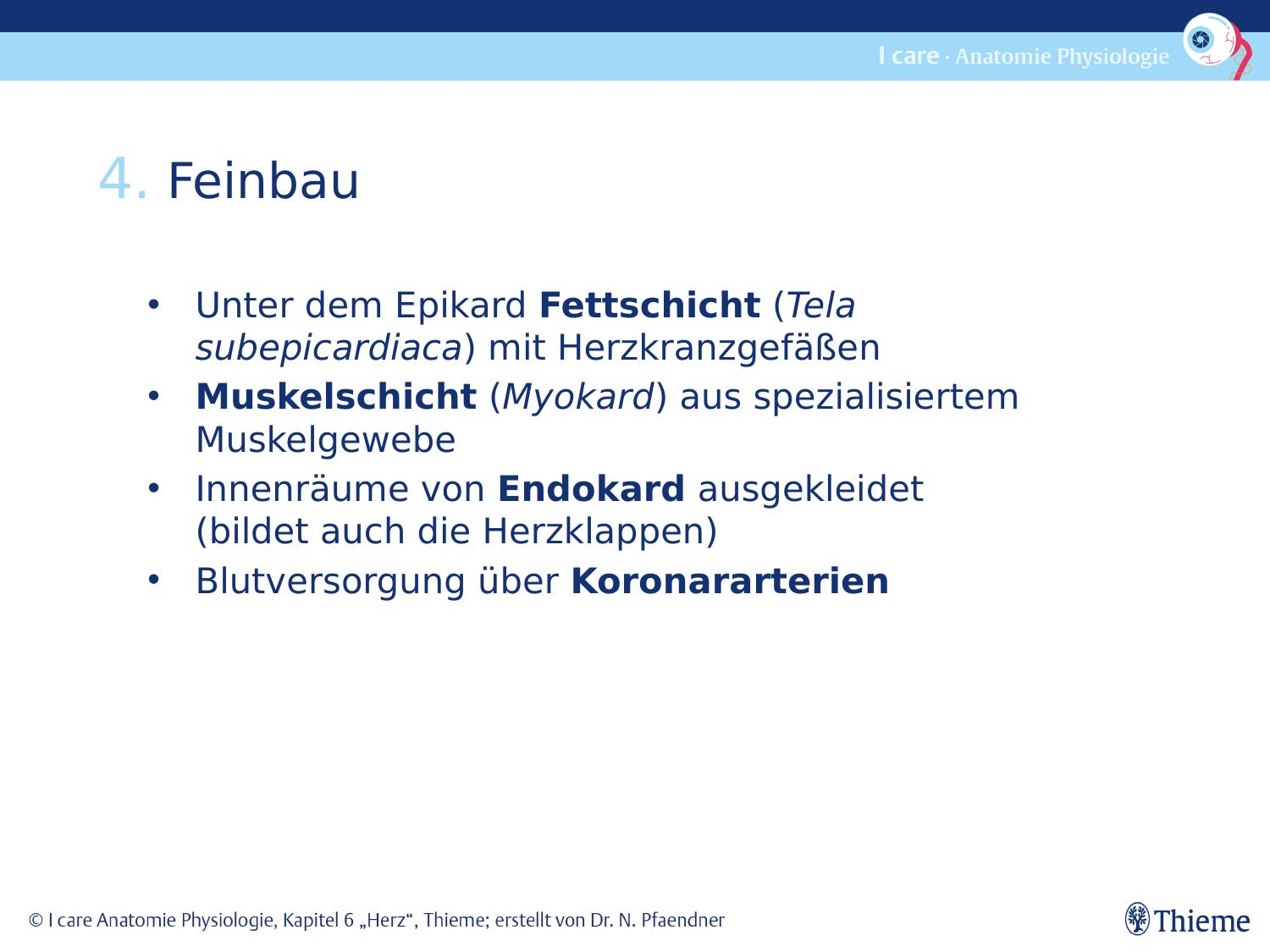

4. Feinbau
Unter dem Epikard Fettschicht (Tela subepicardiaca) mit Herzkranzgefäßen
Muskelschicht (Myokard) aus spezialisiertem Muskelgewebe
Innenräume von Endokard ausgekleidet
(bildet auch die Herzklappen)
Blutversorgung über Koronararterien